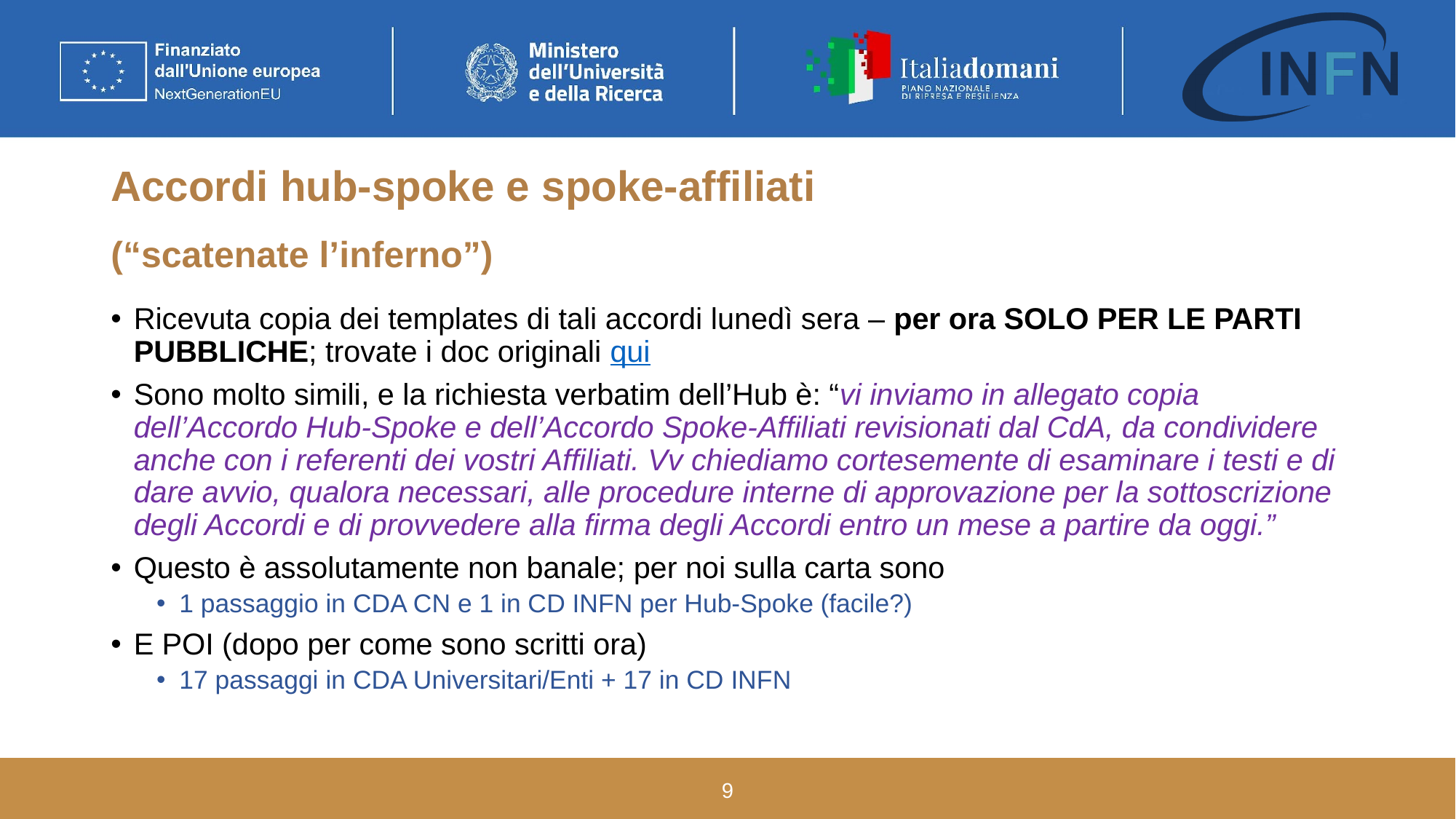

# Accordi hub-spoke e spoke-affiliati
(“scatenate l’inferno”)
Ricevuta copia dei templates di tali accordi lunedì sera – per ora SOLO PER LE PARTI PUBBLICHE; trovate i doc originali qui
Sono molto simili, e la richiesta verbatim dell’Hub è: “vi inviamo in allegato copia dell’Accordo Hub-Spoke e dell’Accordo Spoke-Affiliati revisionati dal CdA, da condividere anche con i referenti dei vostri Affiliati. Vv chiediamo cortesemente di esaminare i testi e di dare avvio, qualora necessari, alle procedure interne di approvazione per la sottoscrizione degli Accordi e di provvedere alla firma degli Accordi entro un mese a partire da oggi.”
Questo è assolutamente non banale; per noi sulla carta sono
1 passaggio in CDA CN e 1 in CD INFN per Hub-Spoke (facile?)
E POI (dopo per come sono scritti ora)
17 passaggi in CDA Universitari/Enti + 17 in CD INFN
9